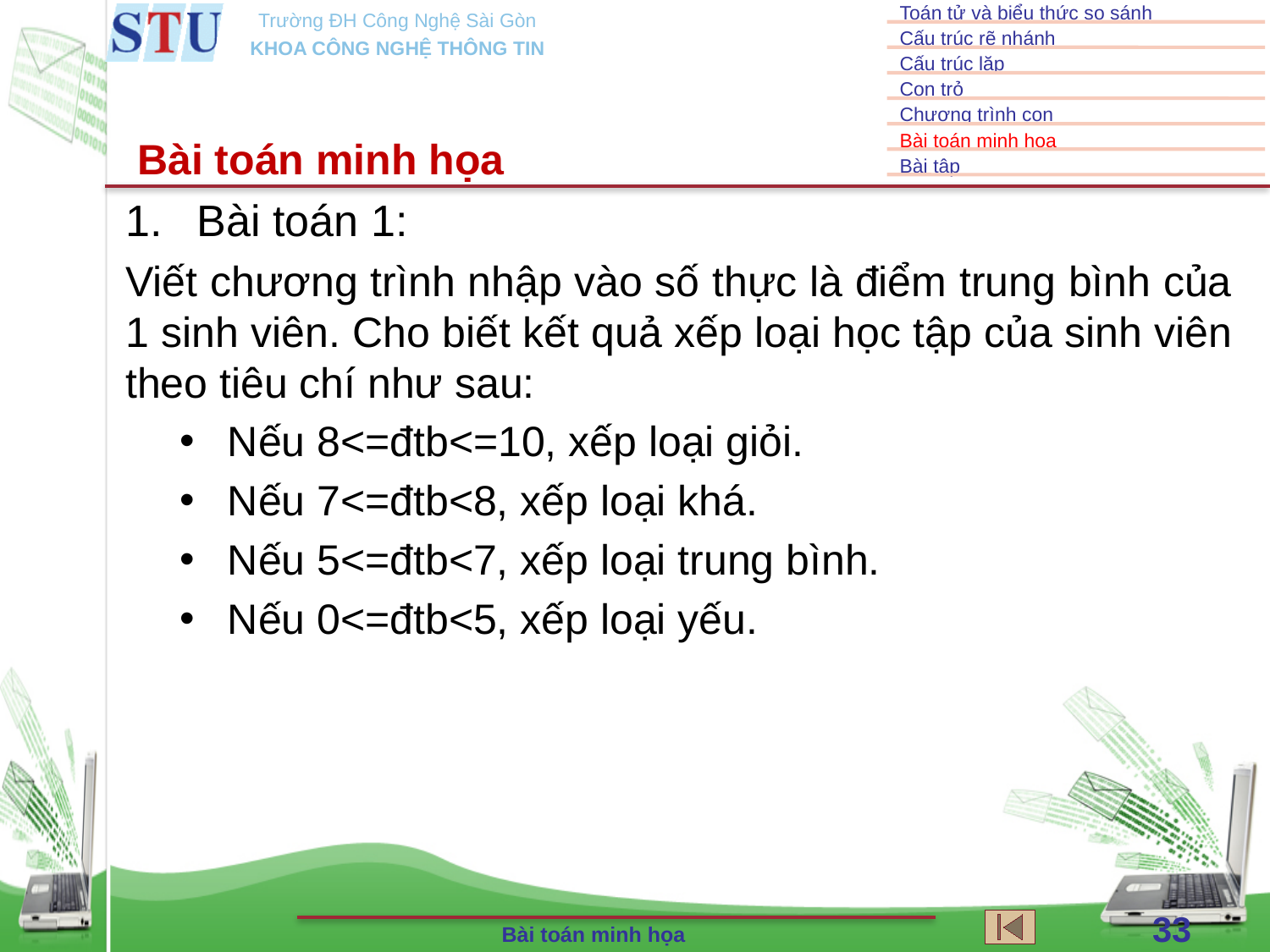

Toán tử và biểu thức so sánh
Cấu trúc rẽ nhánh
Cấu trúc lặp
Con trỏ
Chương trình con
Bài toán minh họa
Bài tập
Bài toán minh họa

Bài toán 1:
Viết chương trình nhập vào số thực là điểm trung bình của 1 sinh viên. Cho biết kết quả xếp loại học tập của sinh viên theo tiêu chí như sau:
Nếu 8<=đtb<=10, xếp loại giỏi.
Nếu 7<=đtb<8, xếp loại khá.
Nếu 5<=đtb<7, xếp loại trung bình.
Nếu 0<=đtb<5, xếp loại yếu.

33
Bài toán minh họa